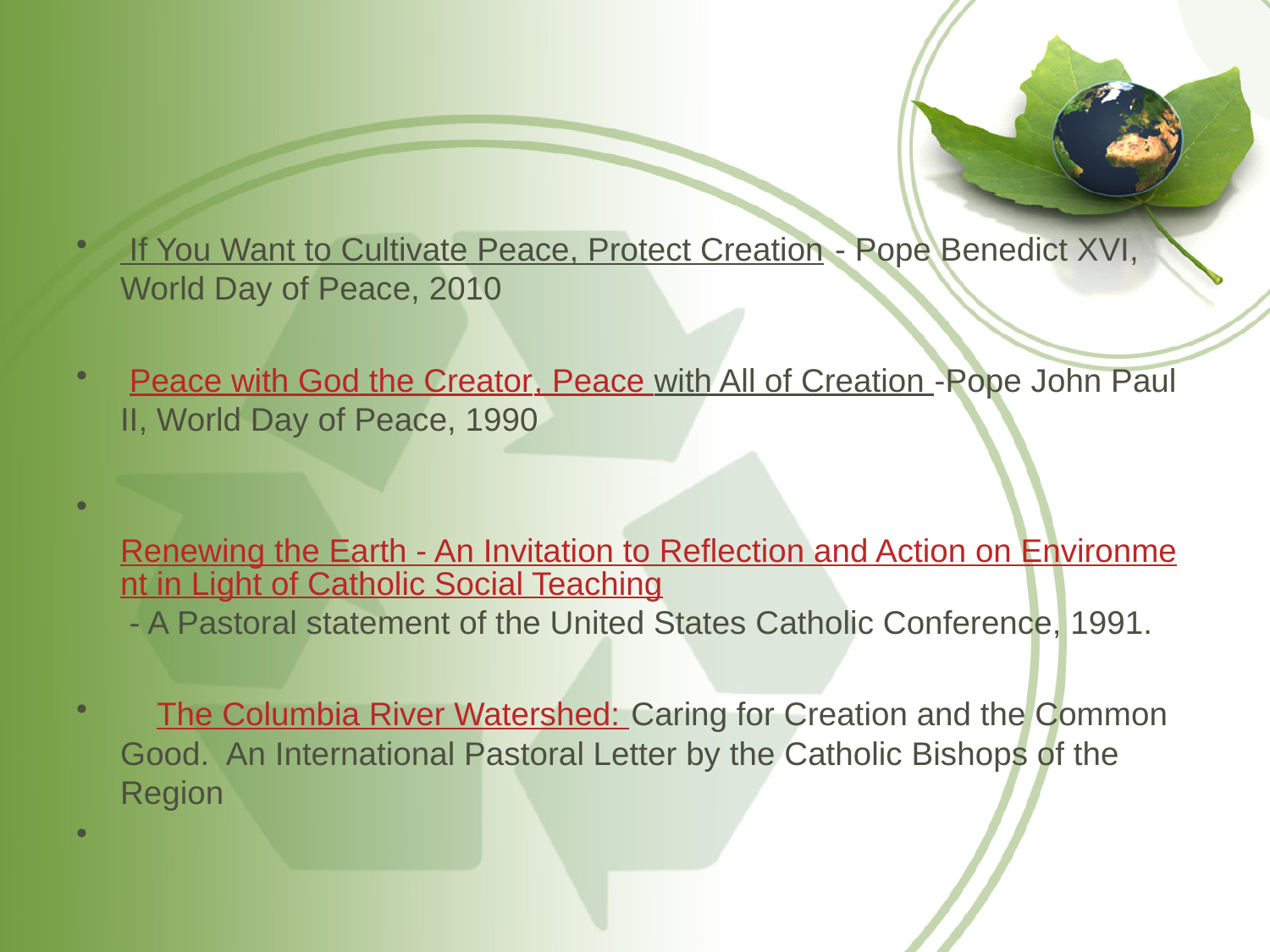

#
 If You Want to Cultivate Peace, Protect Creation - Pope Benedict XVI, World Day of Peace, 2010

 Peace with God the Creator, Peace with All of Creation -Pope John Paul II, World Day of Peace, 1990

    Renewing the Earth - An Invitation to Reflection and Action on Environment in Light of Catholic Social Teaching - A Pastoral statement of the United States Catholic Conference, 1991.

    The Columbia River Watershed: Caring for Creation and the Common Good.  An International Pastoral Letter by the Catholic Bishops of the Region